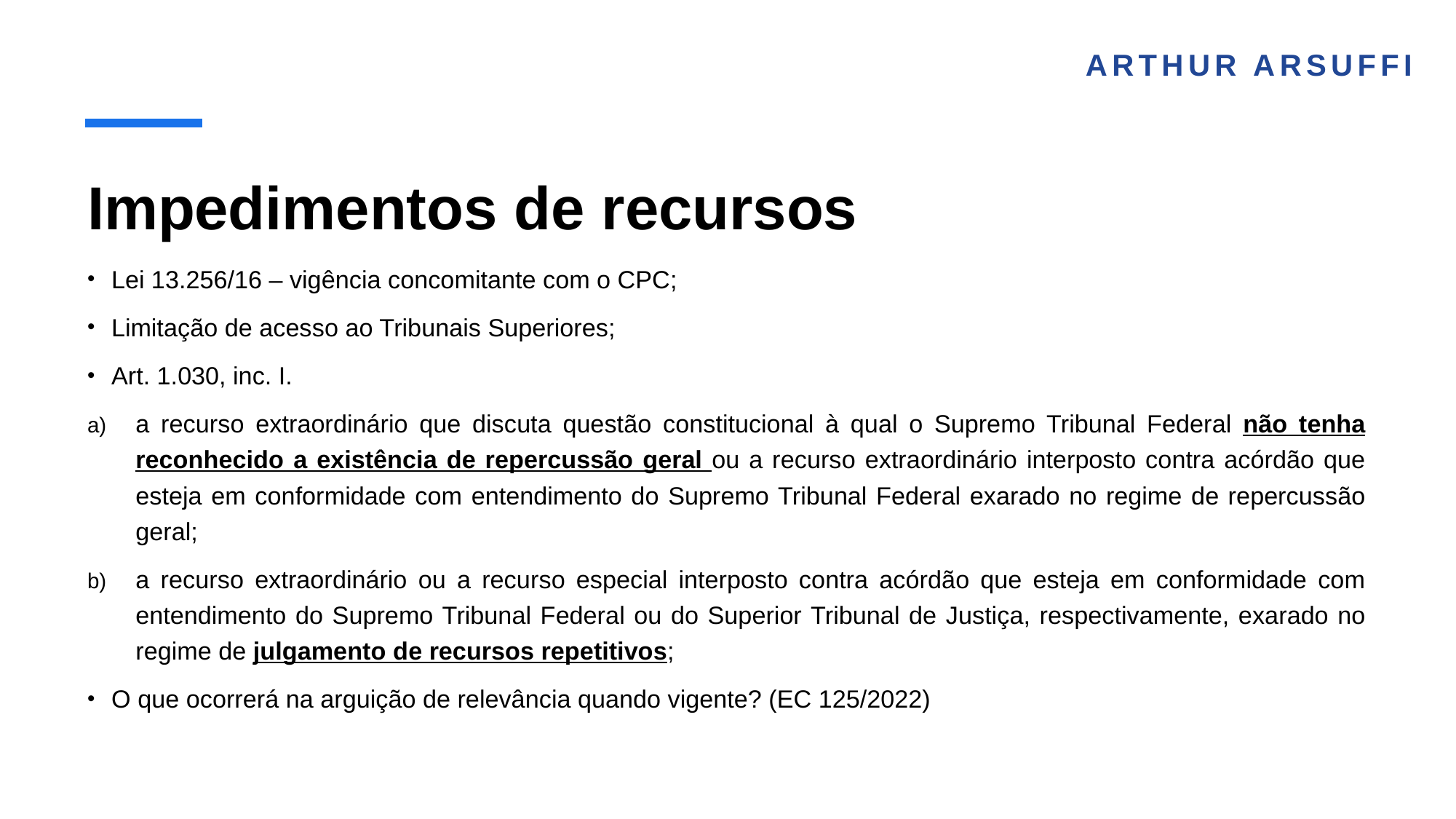

ARTHUR ARSUFFI
# Impedimentos de recursos
Lei 13.256/16 – vigência concomitante com o CPC;
Limitação de acesso ao Tribunais Superiores;
Art. 1.030, inc. I.
a recurso extraordinário que discuta questão constitucional à qual o Supremo Tribunal Federal não tenha reconhecido a existência de repercussão geral ou a recurso extraordinário interposto contra acórdão que esteja em conformidade com entendimento do Supremo Tribunal Federal exarado no regime de repercussão geral;
a recurso extraordinário ou a recurso especial interposto contra acórdão que esteja em conformidade com entendimento do Supremo Tribunal Federal ou do Superior Tribunal de Justiça, respectivamente, exarado no regime de julgamento de recursos repetitivos;
O que ocorrerá na arguição de relevância quando vigente? (EC 125/2022)